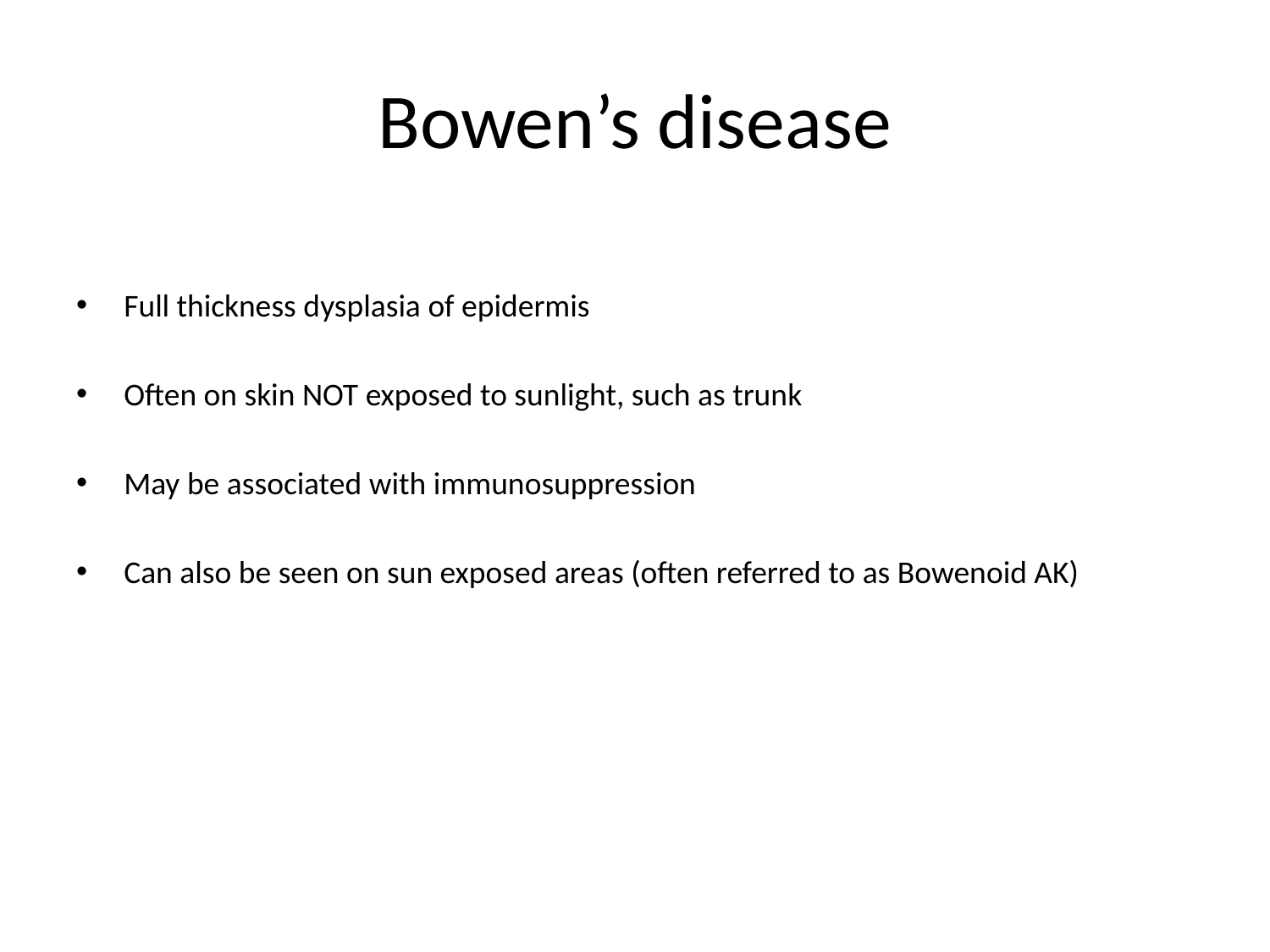

# Bowen’s disease

Full thickness dysplasia of epidermis

Often on skin NOT exposed to sunlight, such as trunk

May be associated with immunosuppression

Can also be seen on sun exposed areas (often referred to as Bowenoid AK)